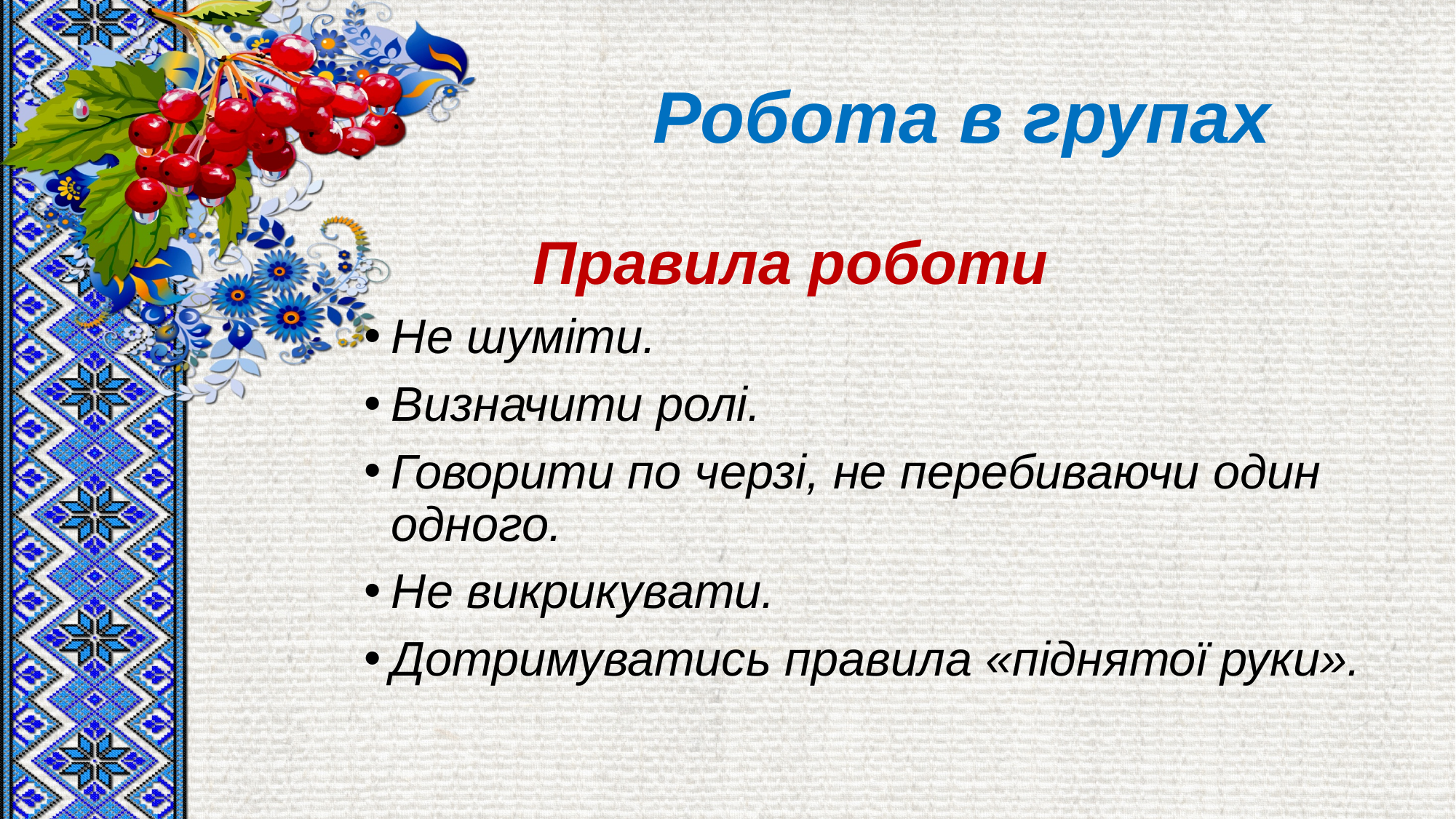

# Робота в групах
          Правила роботи
Не шуміти.
Визначити ролі.
Говорити по черзі, не перебиваючи один одного.
Не викрикувати.
Дотримуватись правила «піднятої руки».